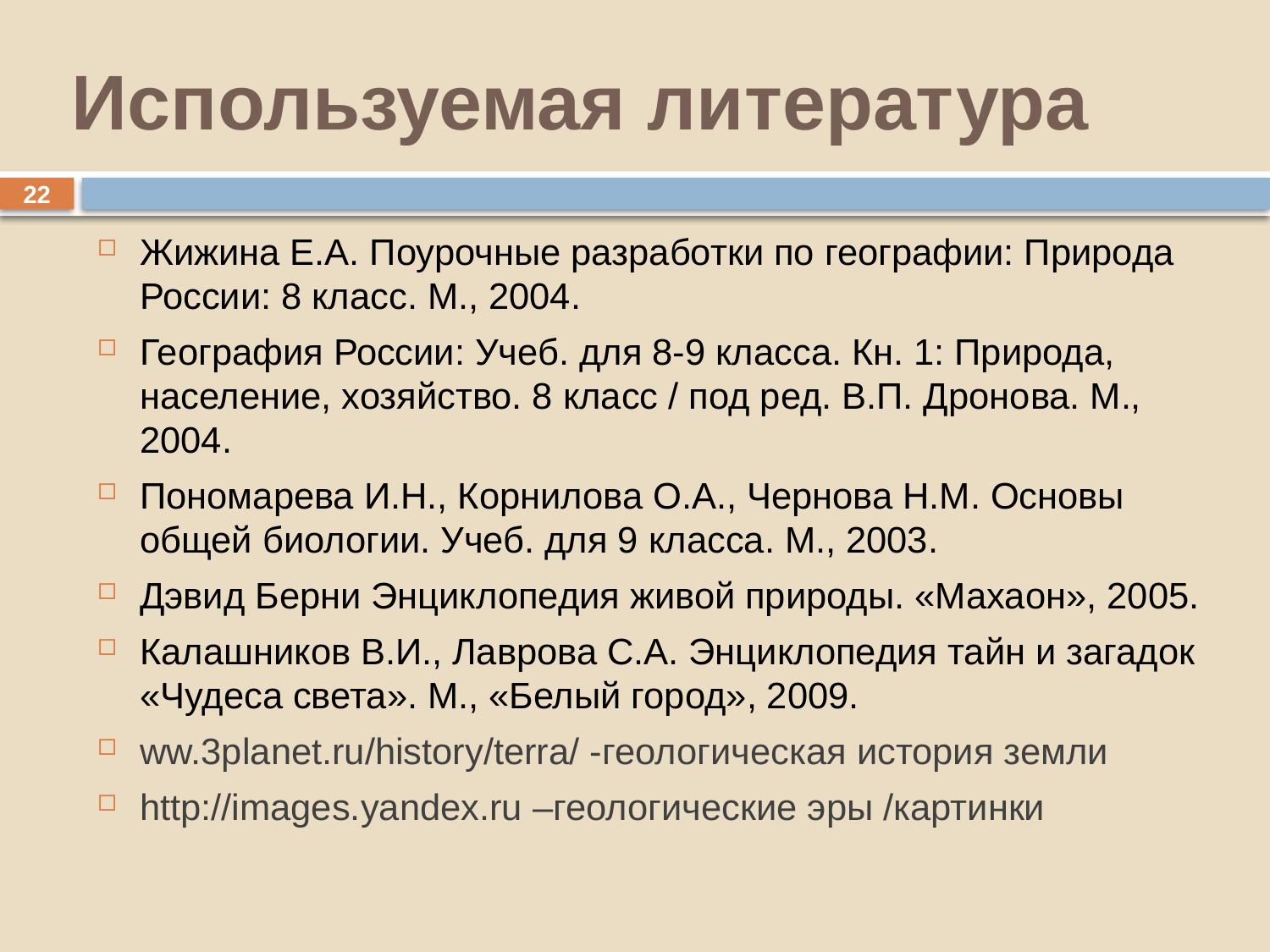

# Используемая литература
22
Жижина Е.А. Поурочные разработки по географии: Природа России: 8 класс. М., 2004.
География России: Учеб. для 8-9 класса. Кн. 1: Природа, население, хозяйство. 8 класс / под ред. В.П. Дронова. М., 2004.
Пономарева И.Н., Корнилова О.А., Чернова Н.М. Основы общей биологии. Учеб. для 9 класса. М., 2003.
Дэвид Берни Энциклопедия живой природы. «Махаон», 2005.
Калашников В.И., Лаврова С.А. Энциклопедия тайн и загадок «Чудеса света». М., «Белый город», 2009.
ww.3planet.ru/history/terra/ -геологическая история земли
http://images.yandex.ru –геологические эры /картинки